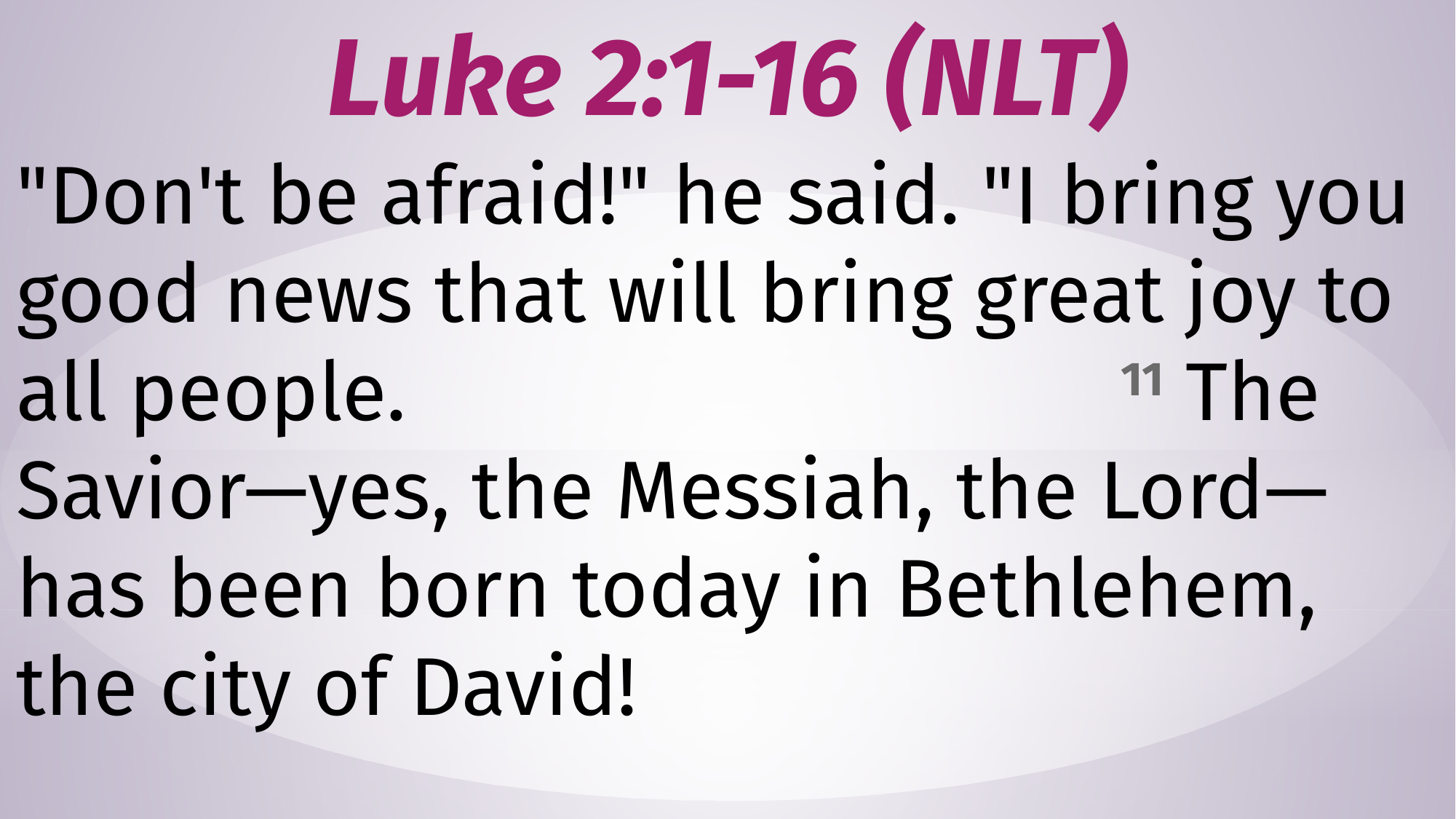

# Luke 2:1-16 (NLT)
"Don't be afraid!" he said. "I bring you good news that will bring great joy to all people.                                 11 The Savior—yes, the Messiah, the Lord—has been born today in Bethlehem, the city of David!